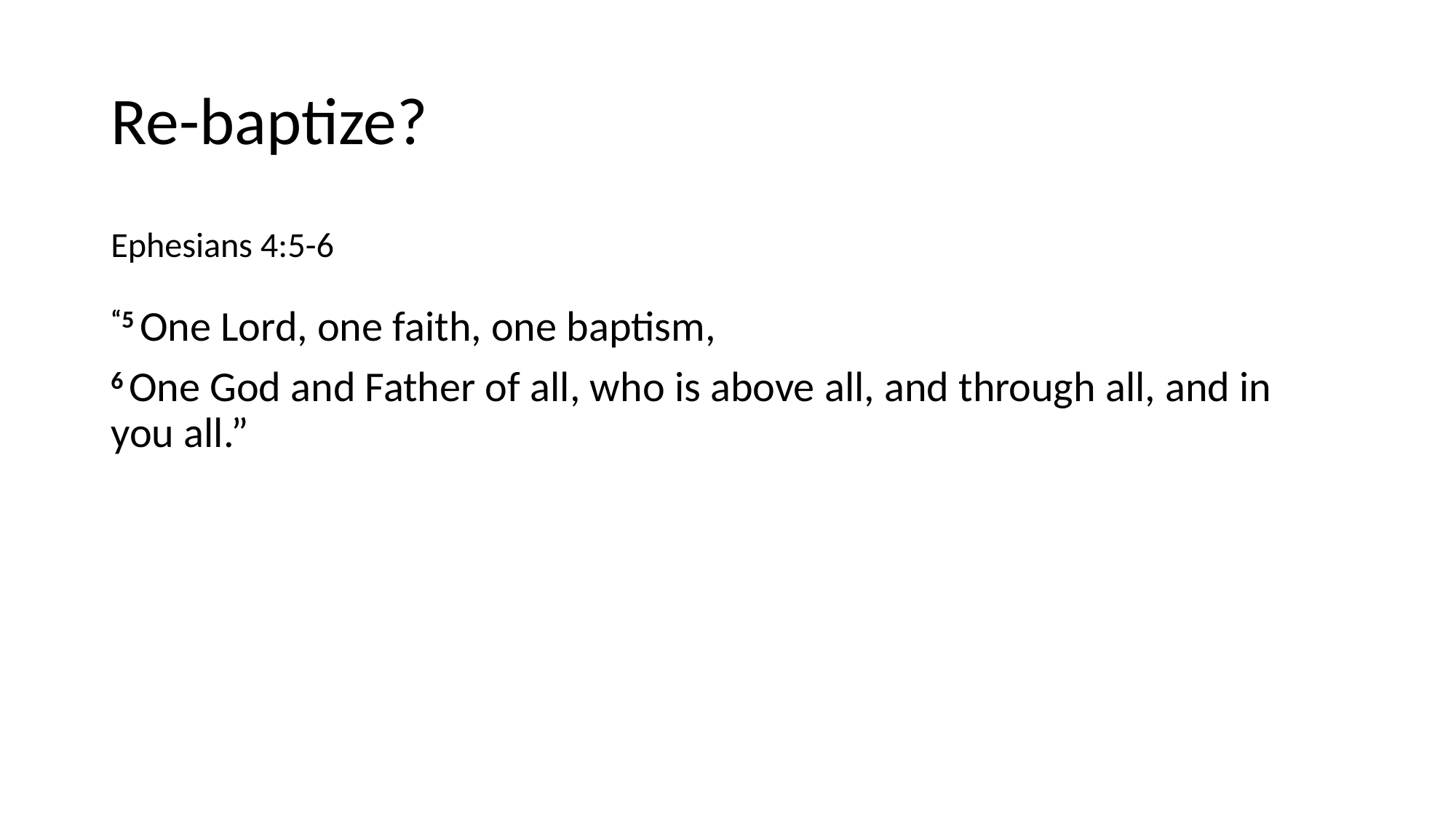

# Re-baptize?
Ephesians 4:5-6
“5 One Lord, one faith, one baptism,
6 One God and Father of all, who is above all, and through all, and in you all.”